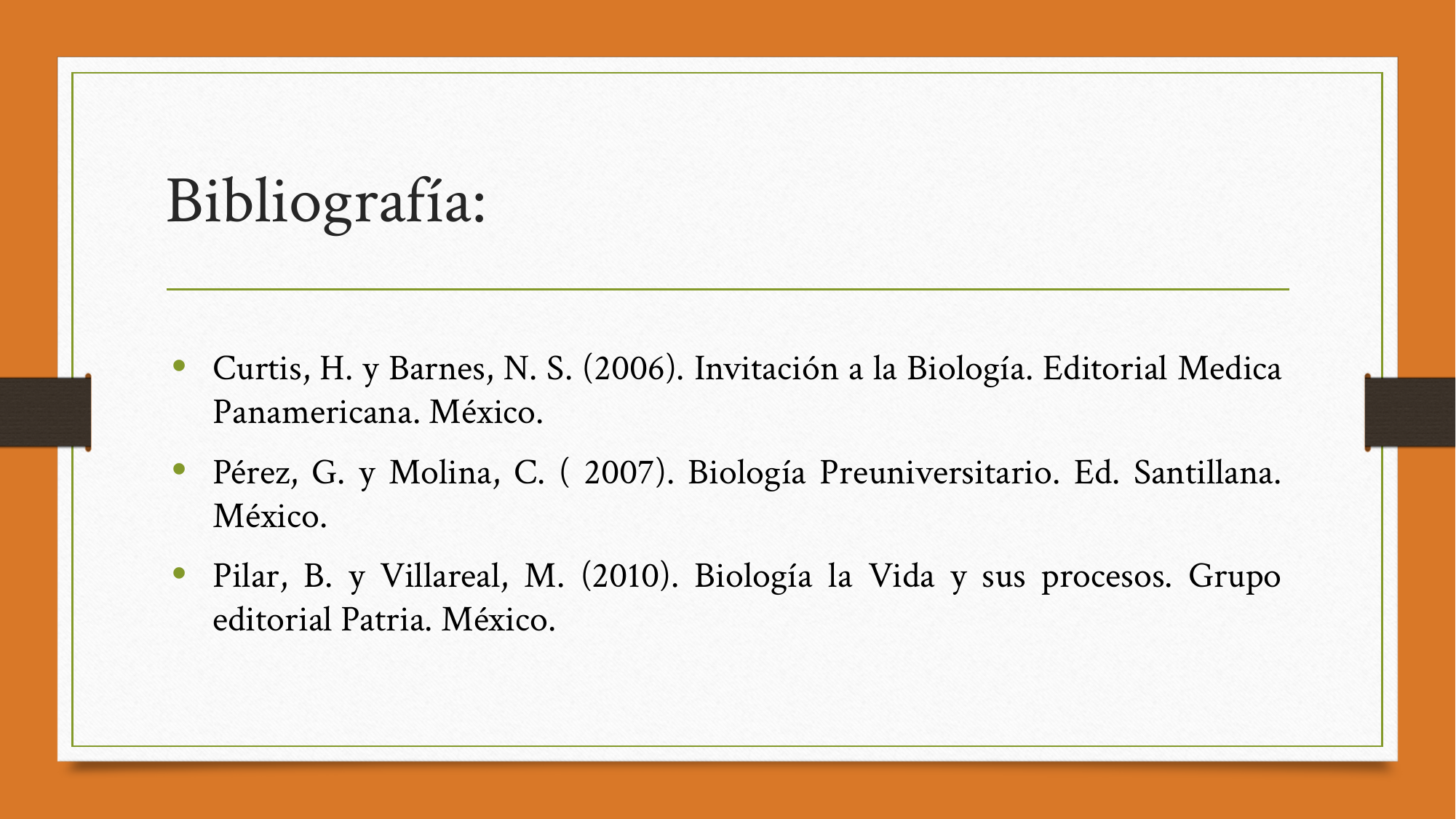

# Bibliografía:

Curtis, H. y Barnes, N. S. (2006). Invitación a la Biología. Editorial Medica Panamericana. México.
Pérez, G. y Molina, C. ( 2007). Biología Preuniversitario. Ed. Santillana. México.
Pilar, B. y Villareal, M. (2010). Biología la Vida y sus procesos. Grupo editorial Patria. México.